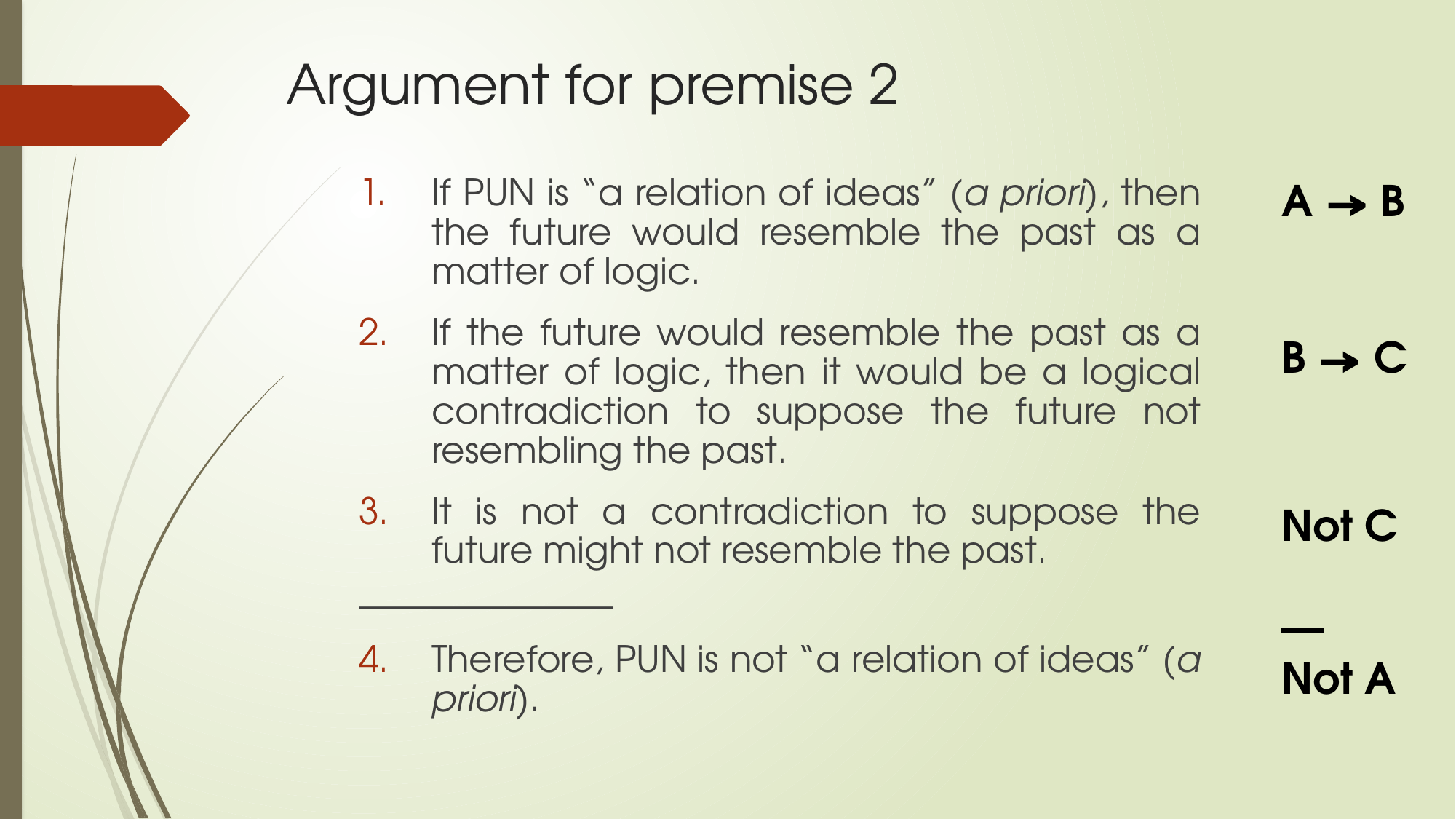

# Argument for premise 2
If PUN is “a relation of ideas” (a priori), then the future would resemble the past as a matter of logic.
If the future would resemble the past as a matter of logic, then it would be a logical contradiction to suppose the future not resembling the past.
It is not a contradiction to suppose the future might not resemble the past.
———————
Therefore, PUN is not “a relation of ideas” (a priori).
A → B

B → C

Not C

—
Not A